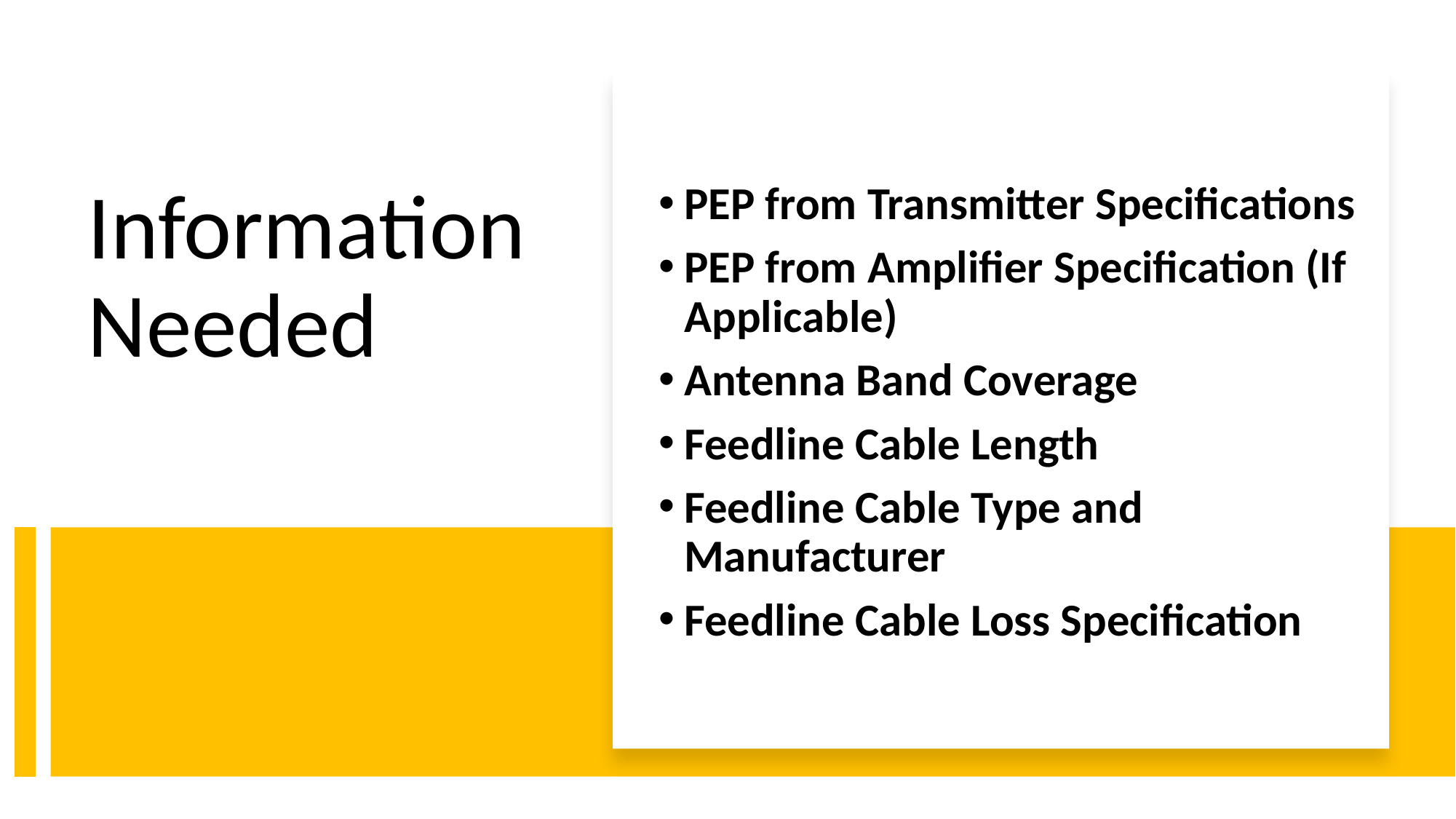

PEP from Transmitter Specifications
PEP from Amplifier Specification (If Applicable)
Antenna Band Coverage
Feedline Cable Length
Feedline Cable Type and Manufacturer
Feedline Cable Loss Specification
# Information Needed